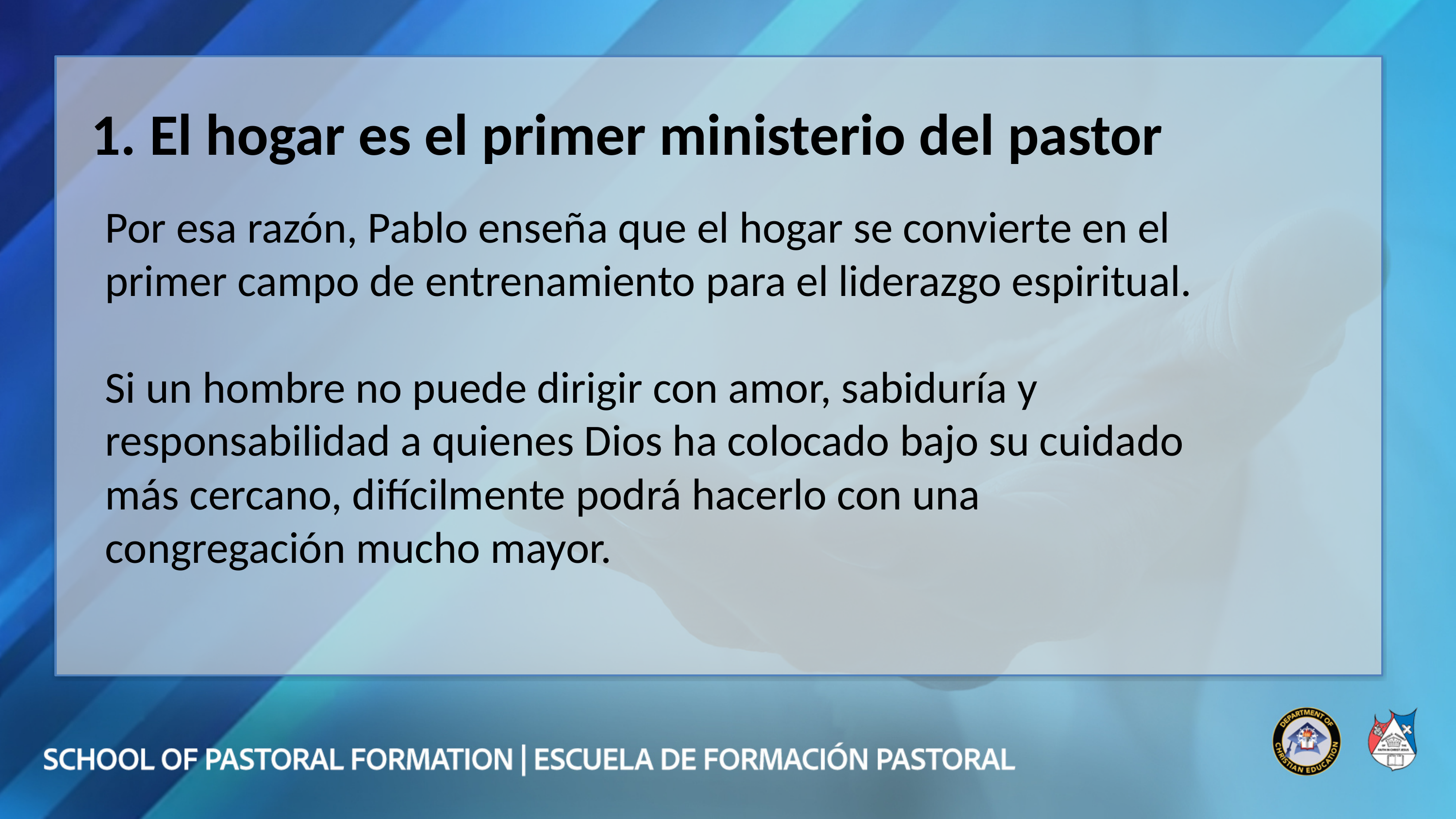

1. El hogar es el primer ministerio del pastor

Por esa razón, Pablo enseña que el hogar se convierte en el primer campo de entrenamiento para el liderazgo espiritual.

Si un hombre no puede dirigir con amor, sabiduría y responsabilidad a quienes Dios ha colocado bajo su cuidado más cercano, difícilmente podrá hacerlo con una congregación mucho mayor.